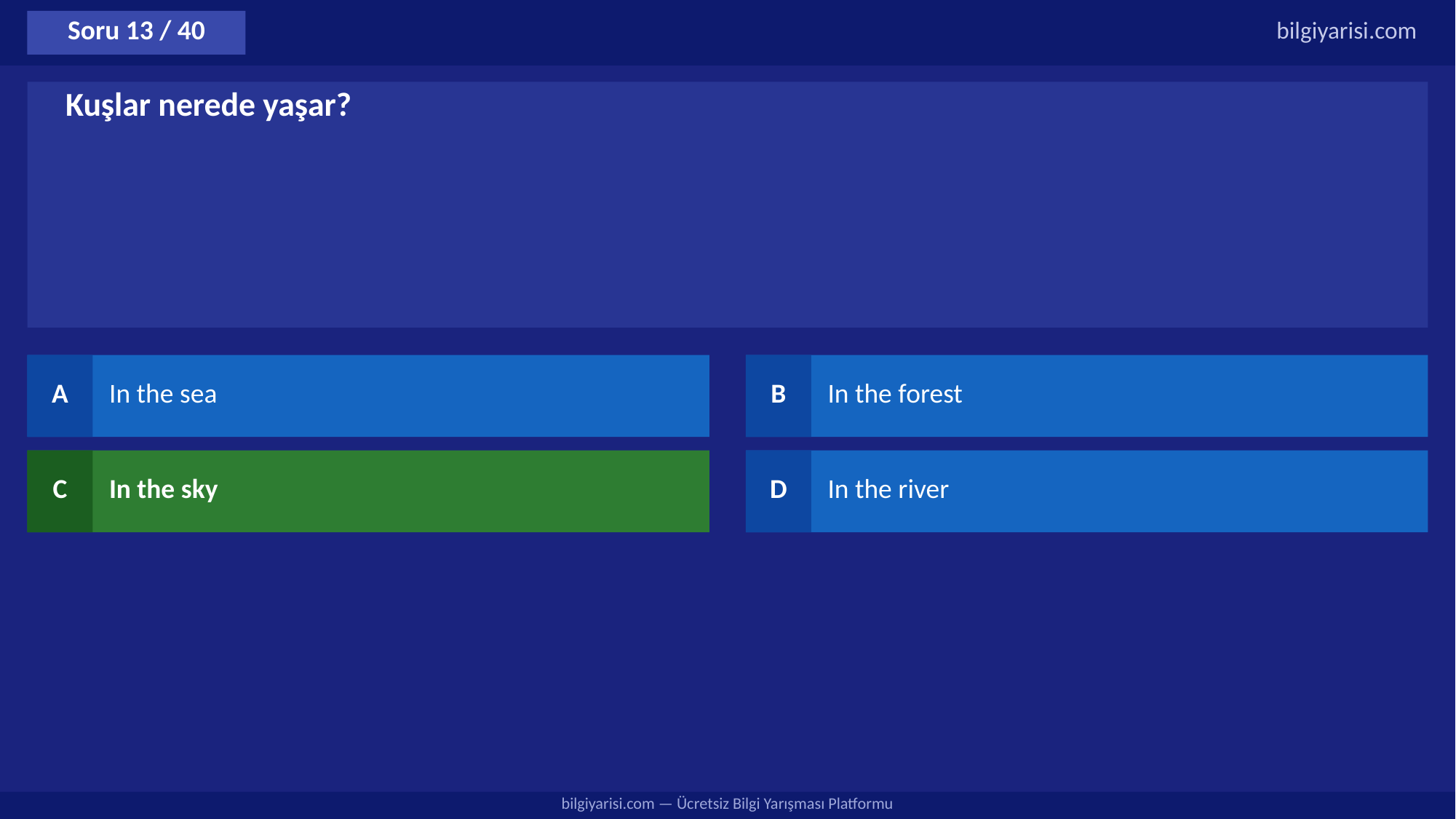

Soru 13 / 40
bilgiyarisi.com

Kuşlar nerede yaşar?

A
In the sea

B
In the forest

C
In the sky

D
In the river
bilgiyarisi.com — Ücretsiz Bilgi Yarışması Platformu